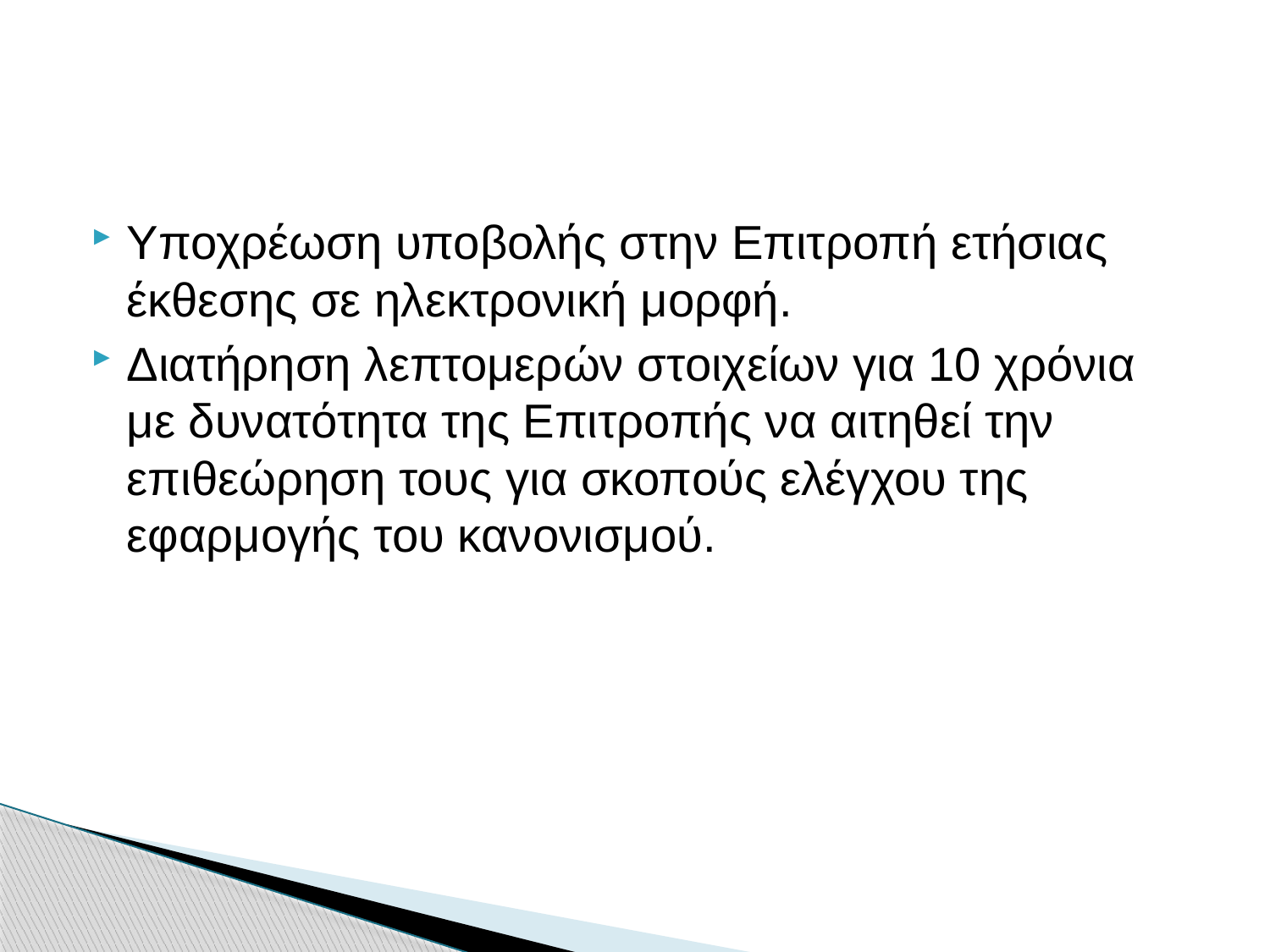

#
Υποχρέωση υποβολής στην Επιτροπή ετήσιας έκθεσης σε ηλεκτρονική μορφή.
Διατήρηση λεπτομερών στοιχείων για 10 χρόνια με δυνατότητα της Επιτροπής να αιτηθεί την επιθεώρηση τους για σκοπούς ελέγχου της εφαρμογής του κανονισμού.